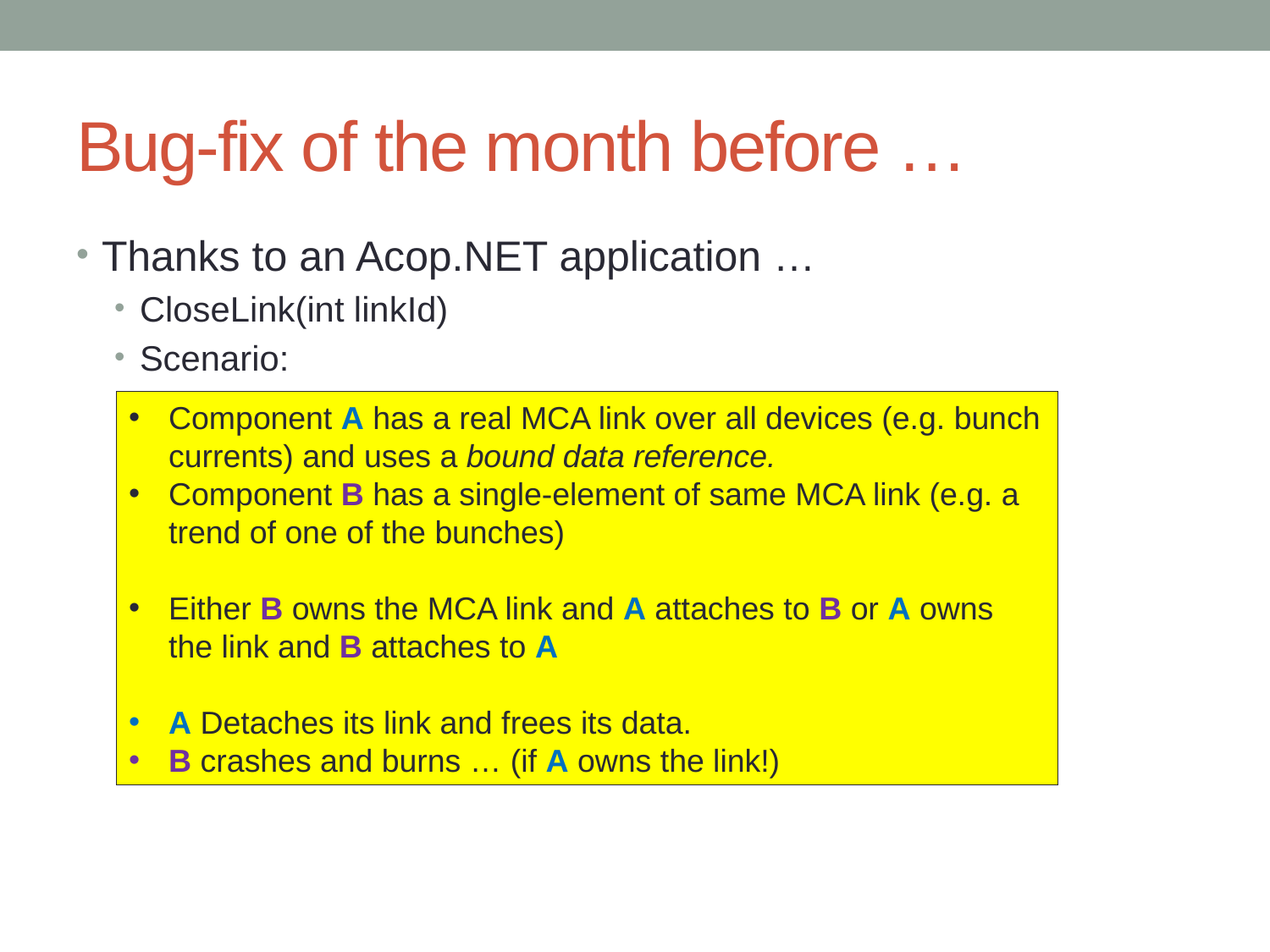

# Bug-fix of the month before …
Thanks to an Acop.NET application …
CloseLink(int linkId)
Scenario:
Component A has a real MCA link over all devices (e.g. bunch currents) and uses a bound data reference.
Component B has a single-element of same MCA link (e.g. a trend of one of the bunches)

Either B owns the MCA link and A attaches to B or A owns the link and B attaches to A

A Detaches its link and frees its data.
B crashes and burns … (if A owns the link!)